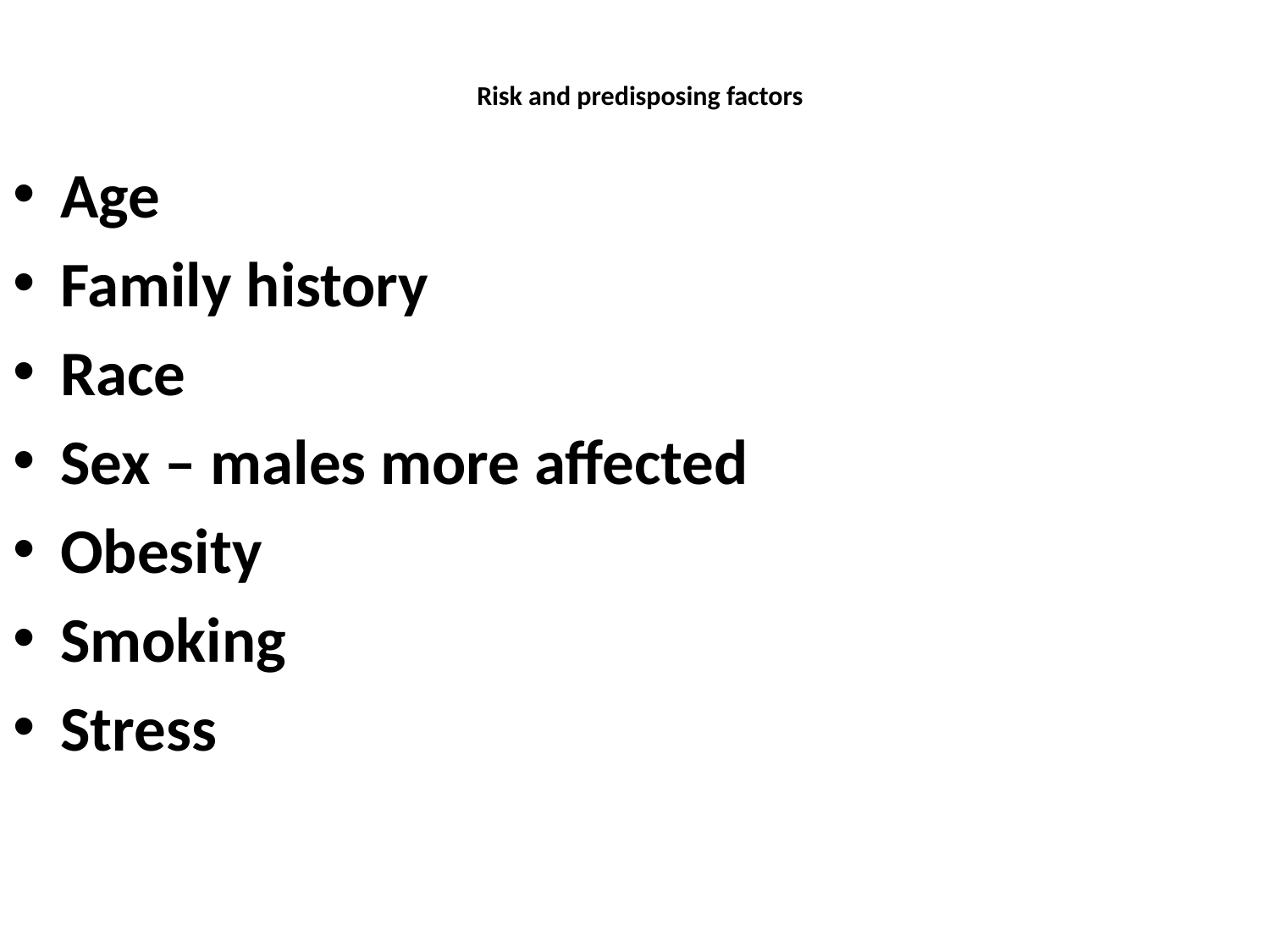

# Risk and predisposing factors
Age
Family history
Race
Sex – males more affected
Obesity
Smoking
Stress